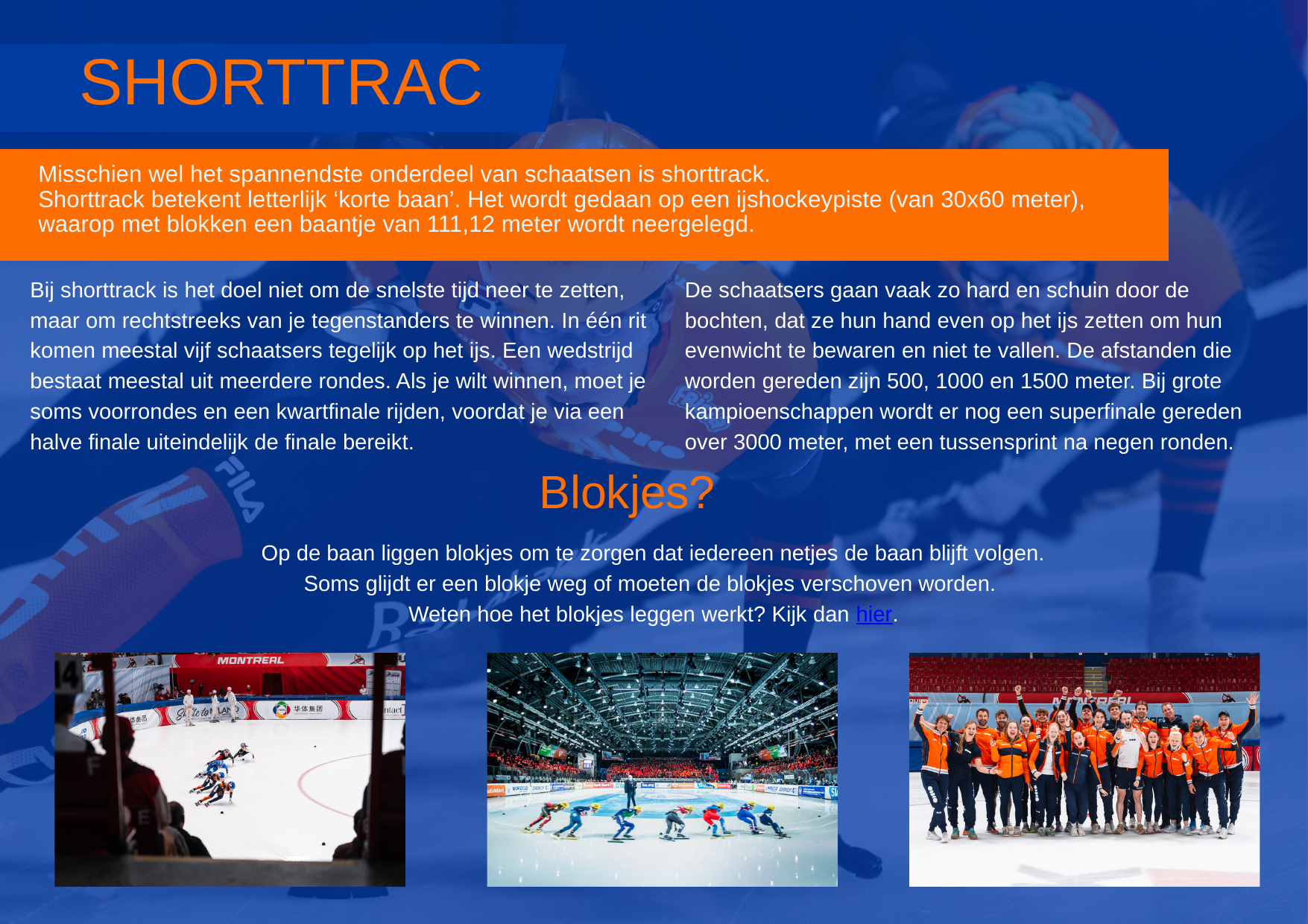

SHORTTRACK

Misschien wel het spannendste onderdeel van schaatsen is shorttrack.
Shorttrack betekent letterlijk ‘korte baan’. Het wordt gedaan op een ijshockeypiste (van 30x60 meter),
waarop met blokken een baantje van 111,12 meter wordt neergelegd.
Bij shorttrack is het doel niet om de snelste tijd neer te zetten, maar om rechtstreeks van je tegenstanders te winnen. In één rit komen meestal vijf schaatsers tegelijk op het ijs. Een wedstrijd bestaat meestal uit meerdere rondes. Als je wilt winnen, moet je soms voorrondes en een kwartfinale rijden, voordat je via een halve finale uiteindelijk de finale bereikt.
De schaatsers gaan vaak zo hard en schuin door de bochten, dat ze hun hand even op het ijs zetten om hun evenwicht te bewaren en niet te vallen. De afstanden die worden gereden zijn 500, 1000 en 1500 meter. Bij grote kampioenschappen wordt er nog een superfinale gereden over 3000 meter, met een tussensprint na negen ronden.

Blokjes?
Op de baan liggen blokjes om te zorgen dat iedereen netjes de baan blijft volgen.
Soms glijdt er een blokje weg of moeten de blokjes verschoven worden.
Weten hoe het blokjes leggen werkt? Kijk dan hier.